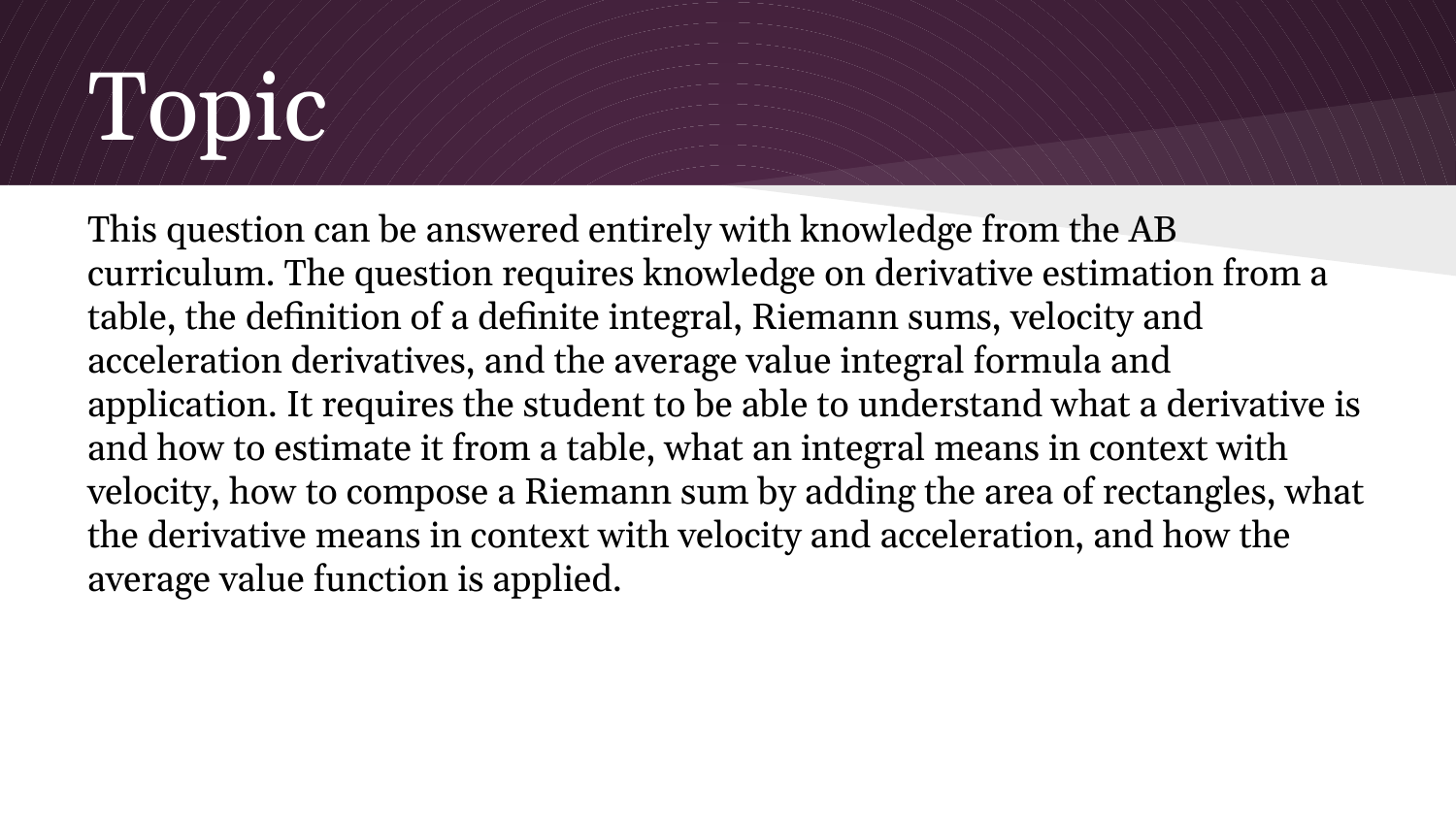

# Topic
This question can be answered entirely with knowledge from the AB curriculum. The question requires knowledge on derivative estimation from a table, the definition of a definite integral, Riemann sums, velocity and acceleration derivatives, and the average value integral formula and application. It requires the student to be able to understand what a derivative is and how to estimate it from a table, what an integral means in context with velocity, how to compose a Riemann sum by adding the area of rectangles, what the derivative means in context with velocity and acceleration, and how the average value function is applied.